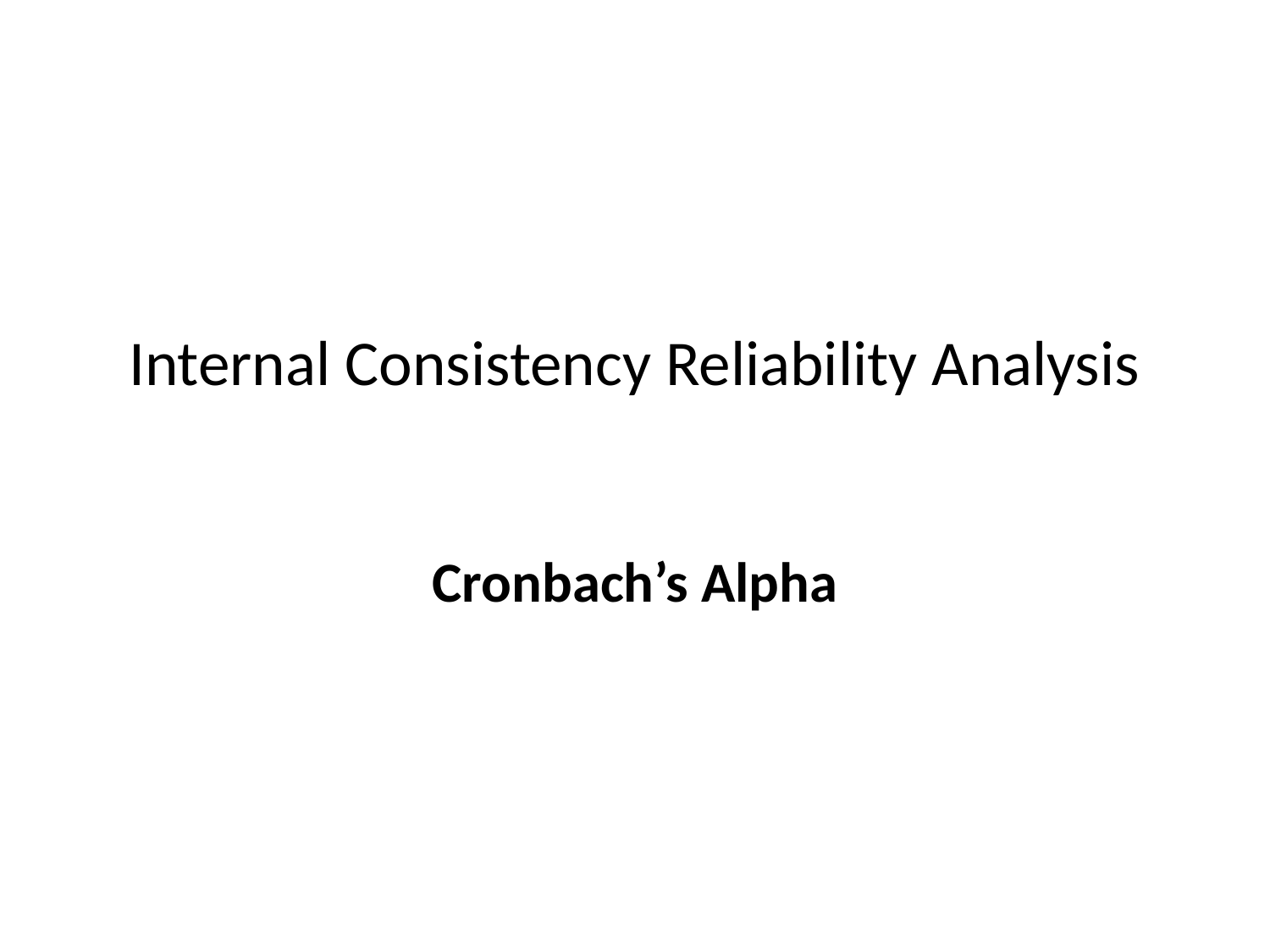

# Internal Consistency Reliability Analysis
Cronbach’s Alpha